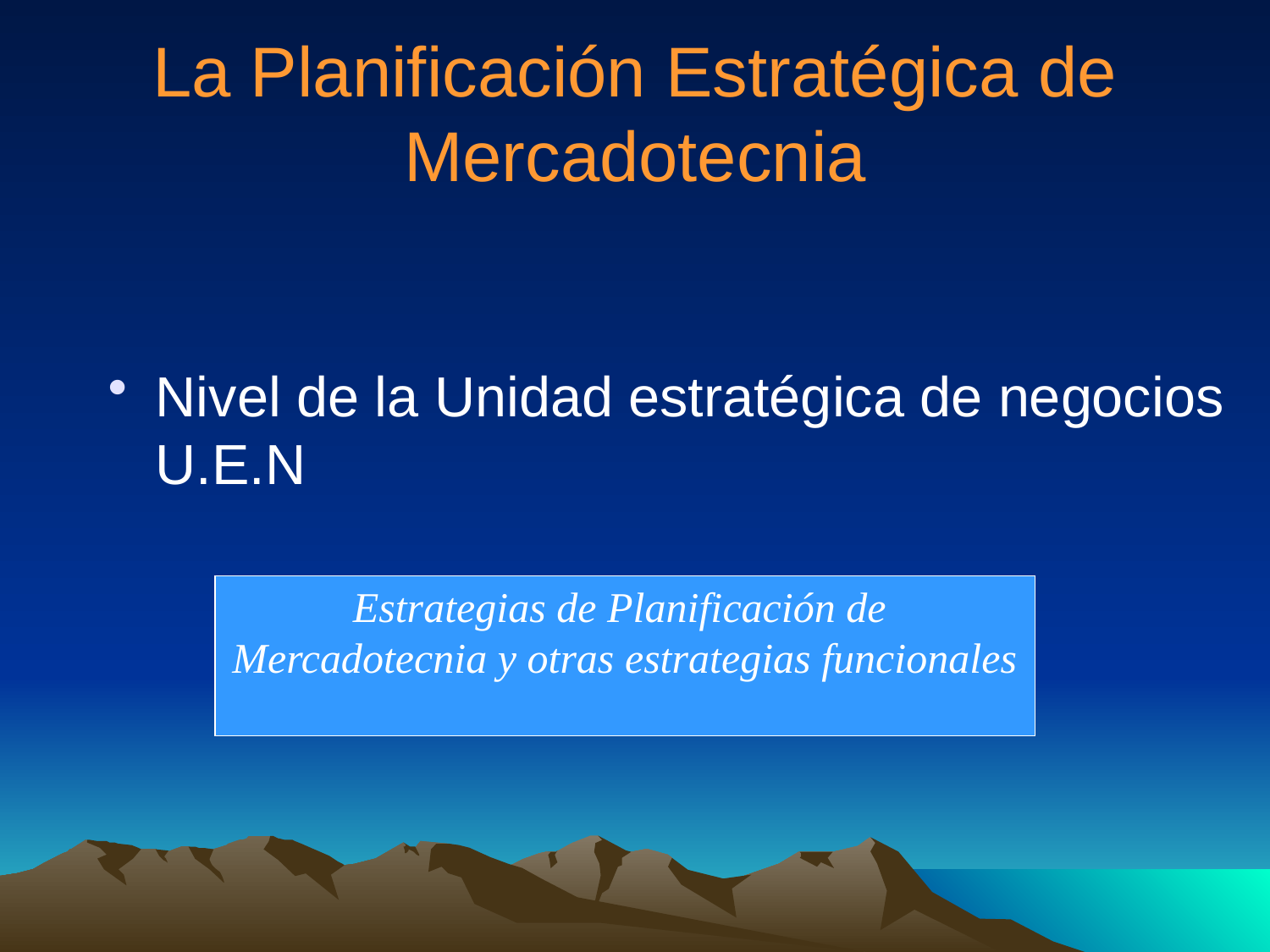

# La Planificación Estratégica de Mercadotecnia

Nivel de la Unidad estratégica de negocios U.E.N

Estrategias de Planificación de
Mercadotecnia y otras estrategias funcionales